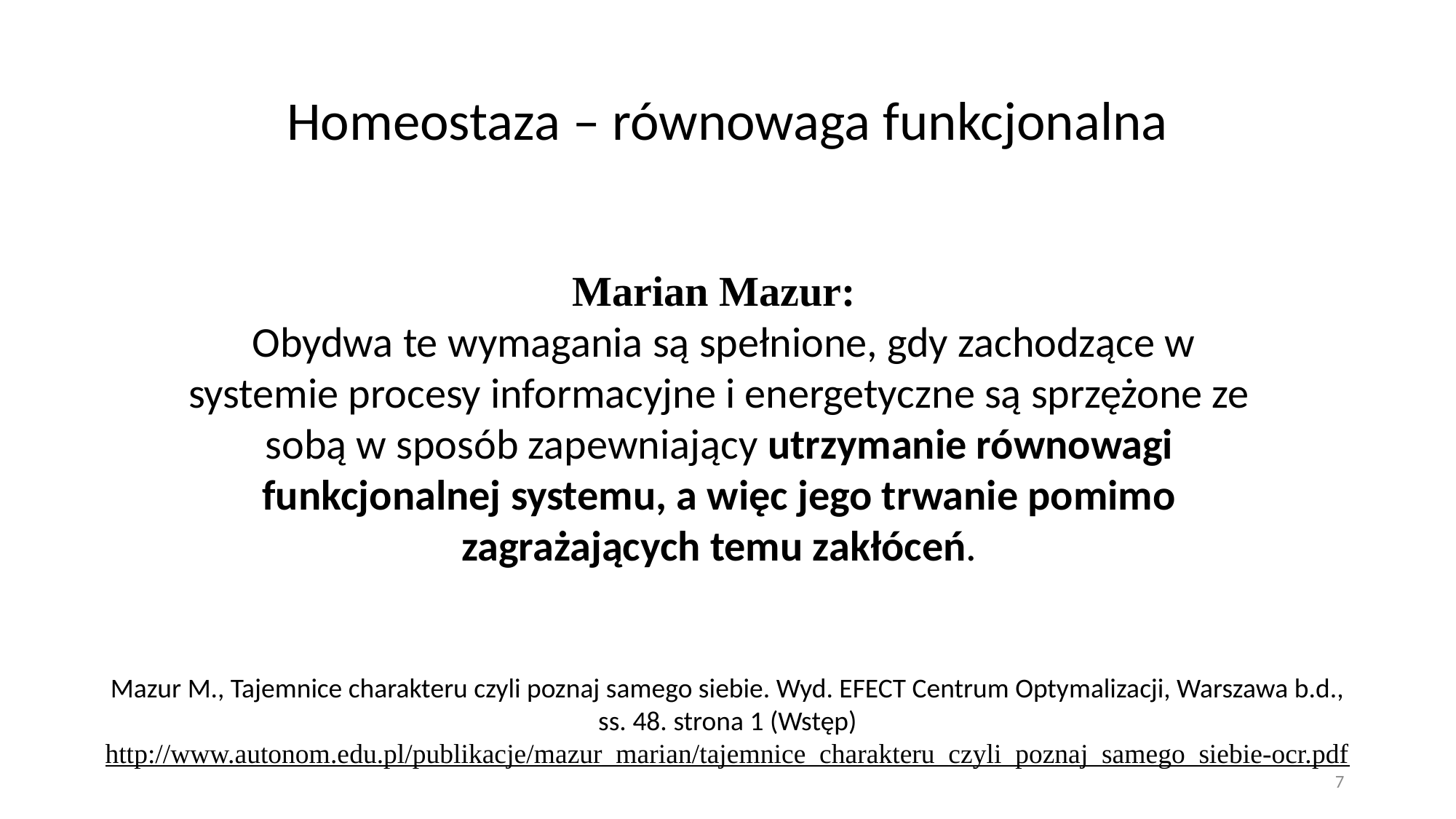

# Homeostaza – równowaga funkcjonalna
Marian Mazur:
 Obydwa te wymagania są spełnione, gdy zachodzące w systemie procesy informacyjne i energetyczne są sprzężone ze sobą w sposób zapewniający utrzymanie równowagi funkcjonalnej systemu, a więc jego trwanie pomimo zagrażających temu zakłóceń.
Mazur M., Tajemnice charakteru czyli poznaj samego siebie. Wyd. EFECT Centrum Optymalizacji, Warszawa b.d., ss. 48. strona 1 (Wstęp)
http://www.autonom.edu.pl/publikacje/mazur_marian/tajemnice_charakteru_czyli_poznaj_samego_siebie-ocr.pdf
7